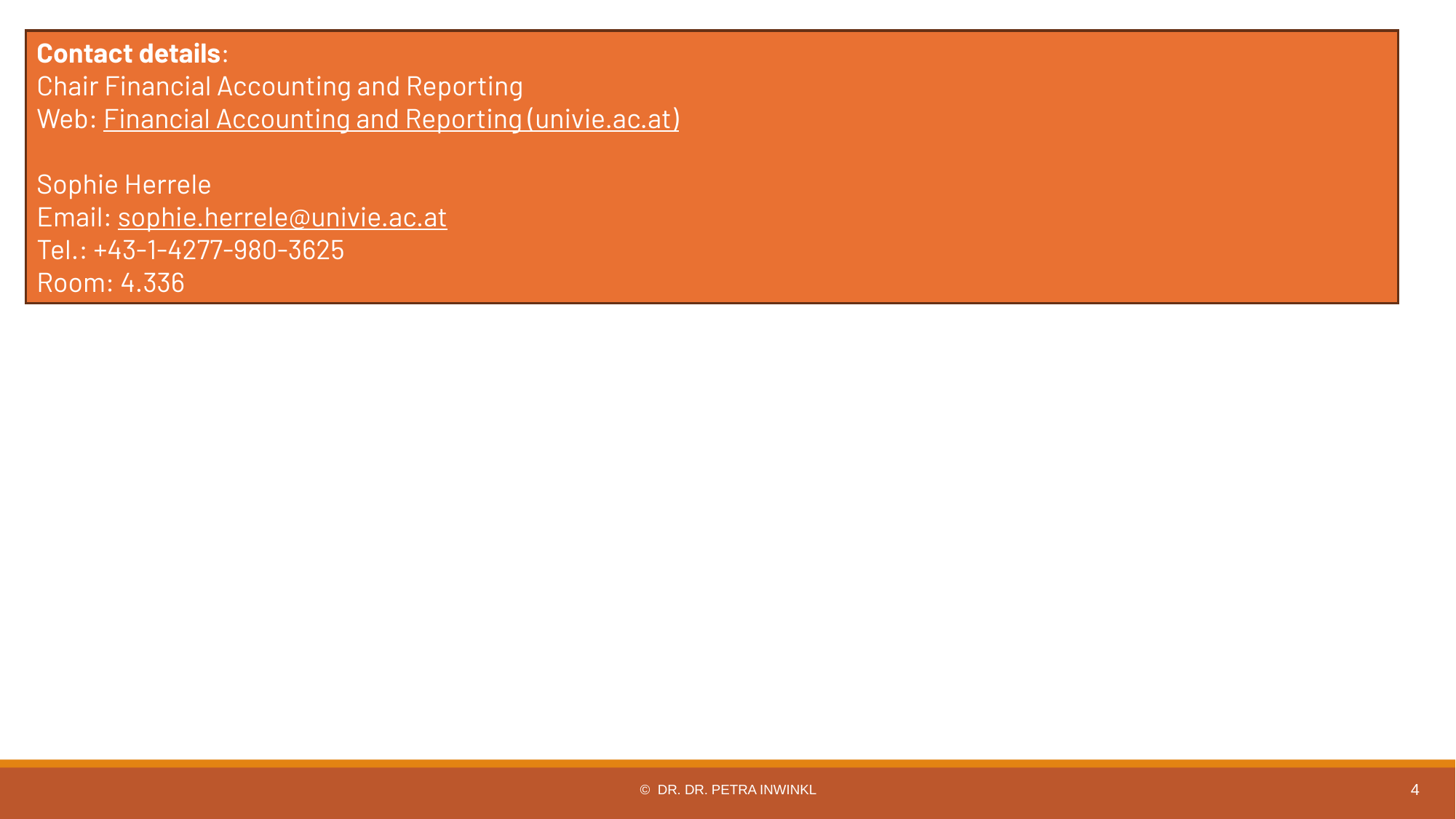

Contact details:
Chair Financial Accounting and Reporting
Web: Financial Accounting and Reporting (univie.ac.at)

Sophie Herrele
Email: sophie.herrele@univie.ac.at
Tel.: +43-1-4277-980-3625
Room: 4.336

4
©  DR. DR. PETRA INWINKL